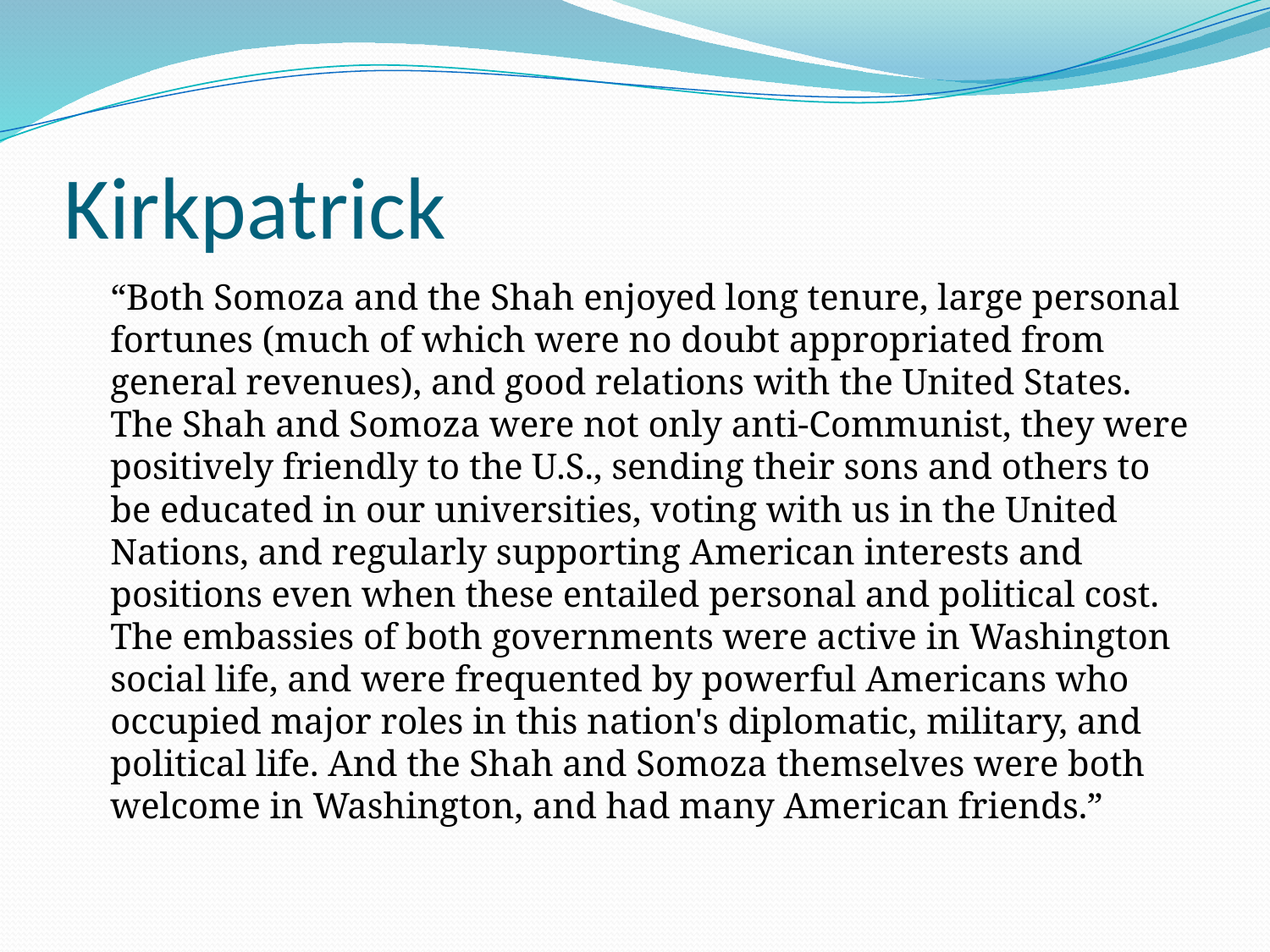

# Kirkpatrick
	“Both Somoza and the Shah enjoyed long tenure, large personal fortunes (much of which were no doubt appropriated from general revenues), and good relations with the United States. The Shah and Somoza were not only anti-Communist, they were positively friendly to the U.S., sending their sons and others to be educated in our universities, voting with us in the United Nations, and regularly supporting American interests and positions even when these entailed personal and political cost. The embassies of both governments were active in Washington social life, and were frequented by powerful Americans who occupied major roles in this nation's diplomatic, military, and political life. And the Shah and Somoza themselves were both welcome in Washington, and had many American friends.”